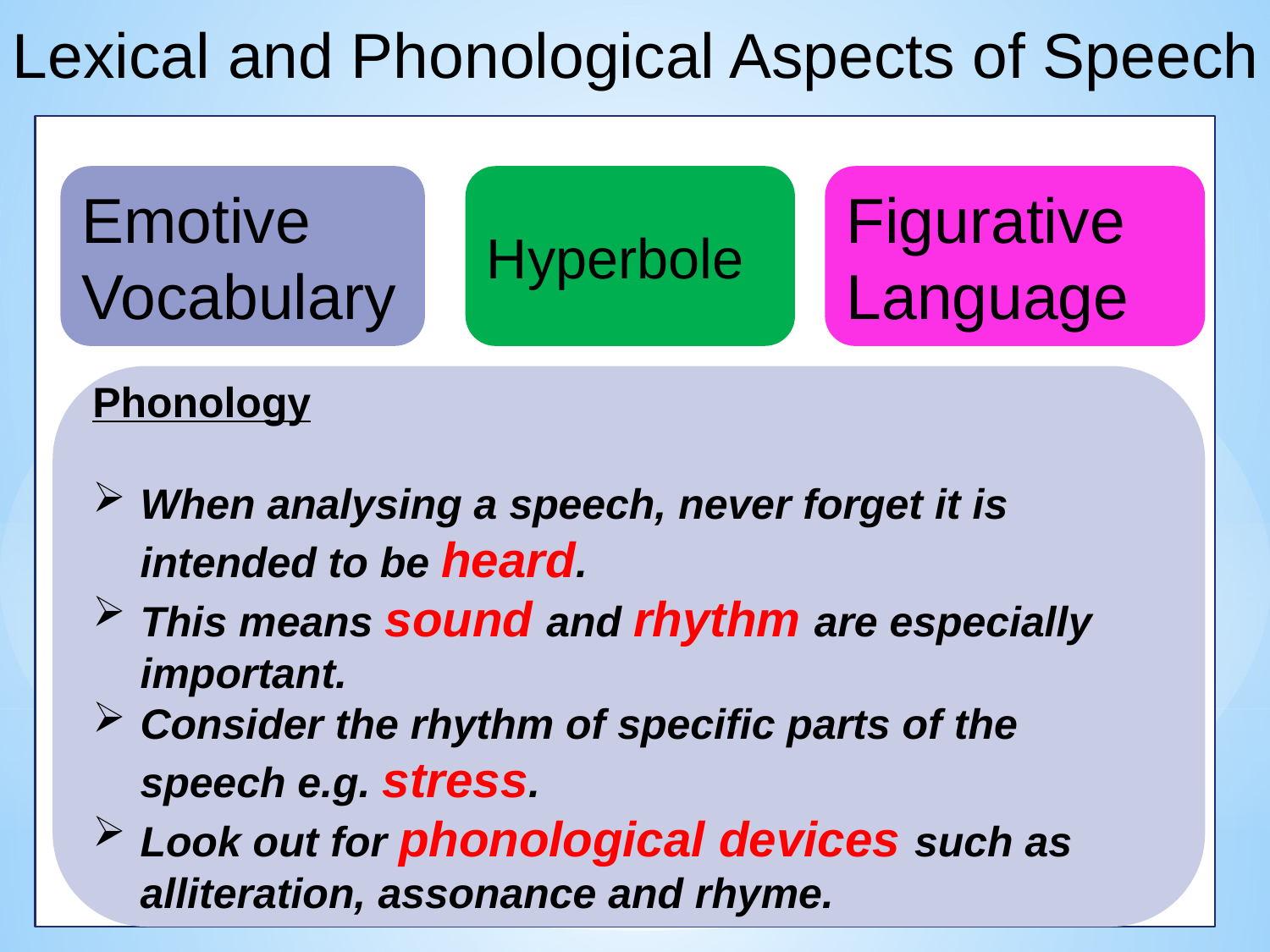

Lexical and Phonological Aspects of Speech

Emotive Vocabulary
Hyperbole
Figurative Language
Phonology

When analysing a speech, never forget it is intended to be heard.
This means sound and rhythm are especially important.
Consider the rhythm of specific parts of the speech e.g. stress.
Look out for phonological devices such as alliteration, assonance and rhyme.